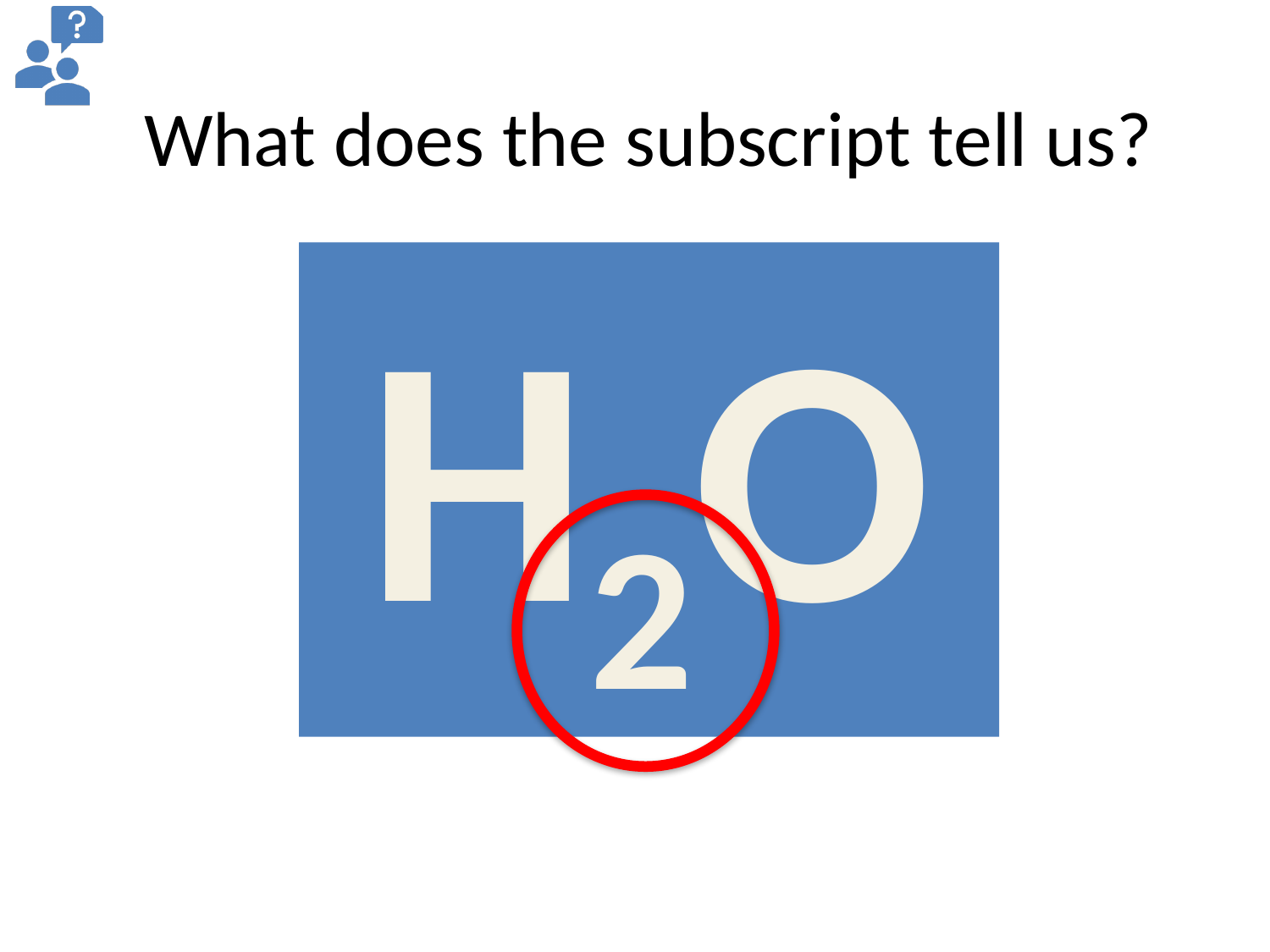

# What does the subscript tell us?
H2O